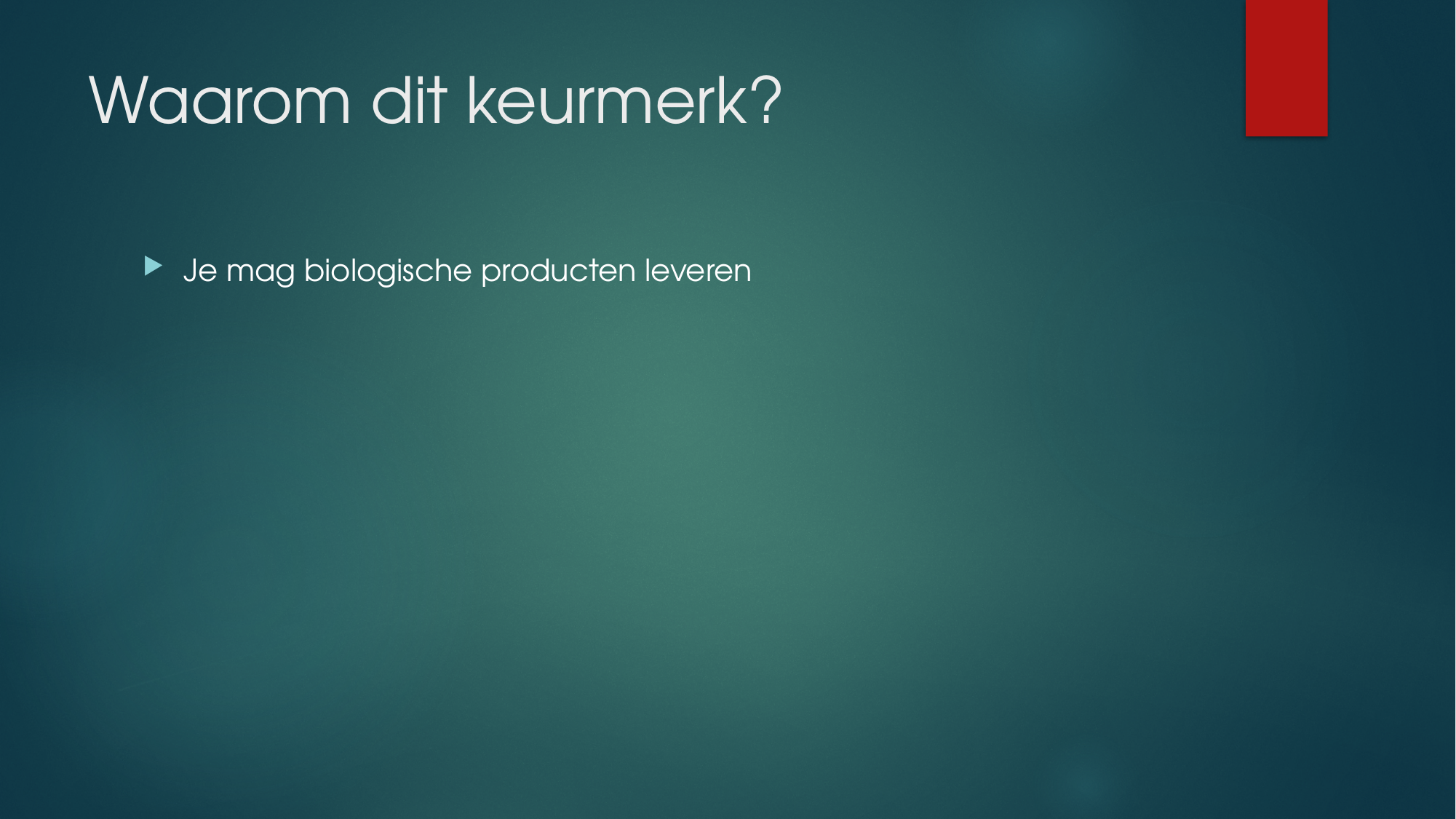

# Waarom dit keurmerk?
Je mag biologische producten leveren